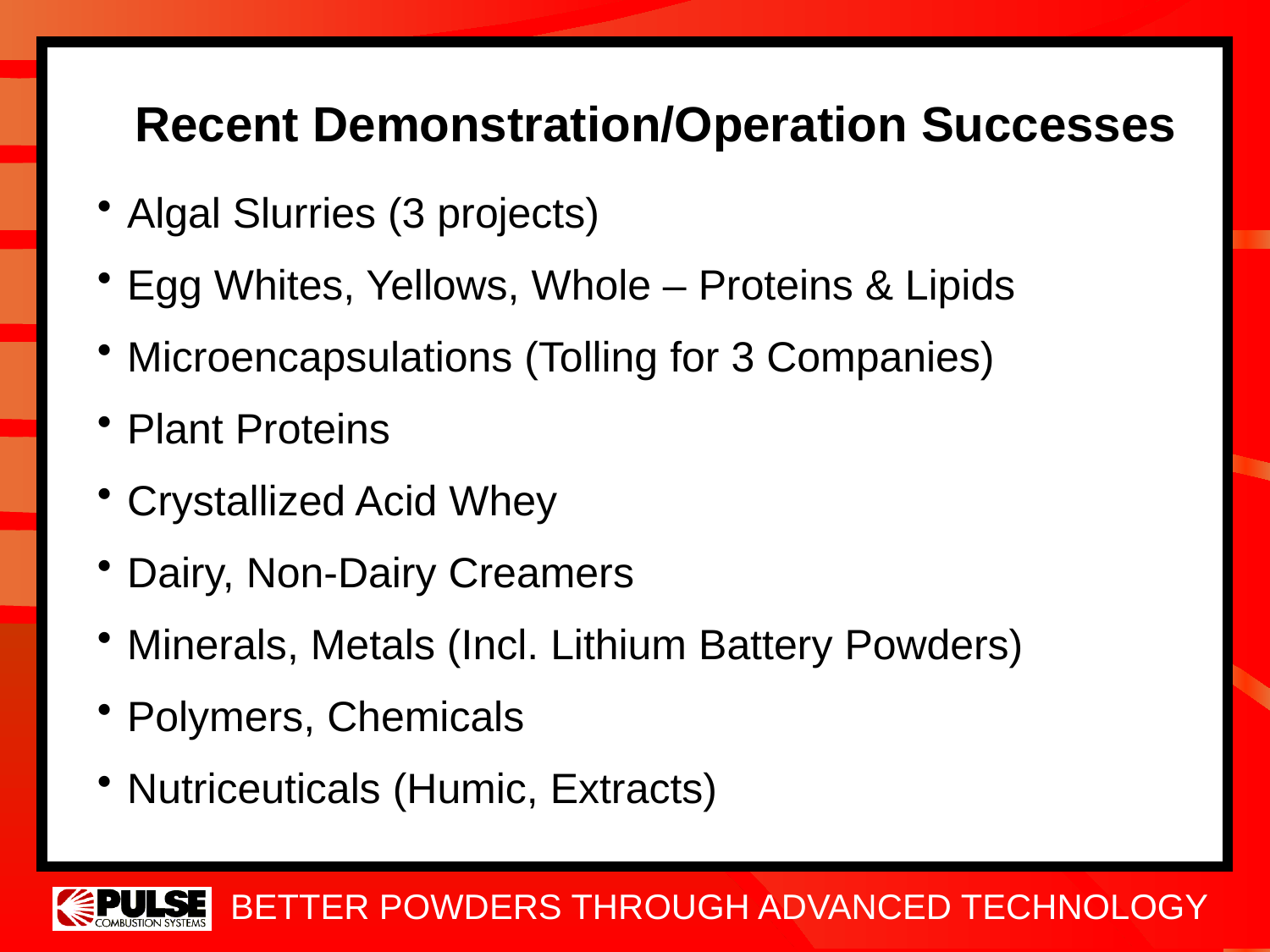

# Recent Demonstration/Operation Successes
Algal Slurries (3 projects)
Egg Whites, Yellows, Whole – Proteins & Lipids
Microencapsulations (Tolling for 3 Companies)
Plant Proteins
Crystallized Acid Whey
Dairy, Non-Dairy Creamers
Minerals, Metals (Incl. Lithium Battery Powders)
Polymers, Chemicals
Nutriceuticals (Humic, Extracts)